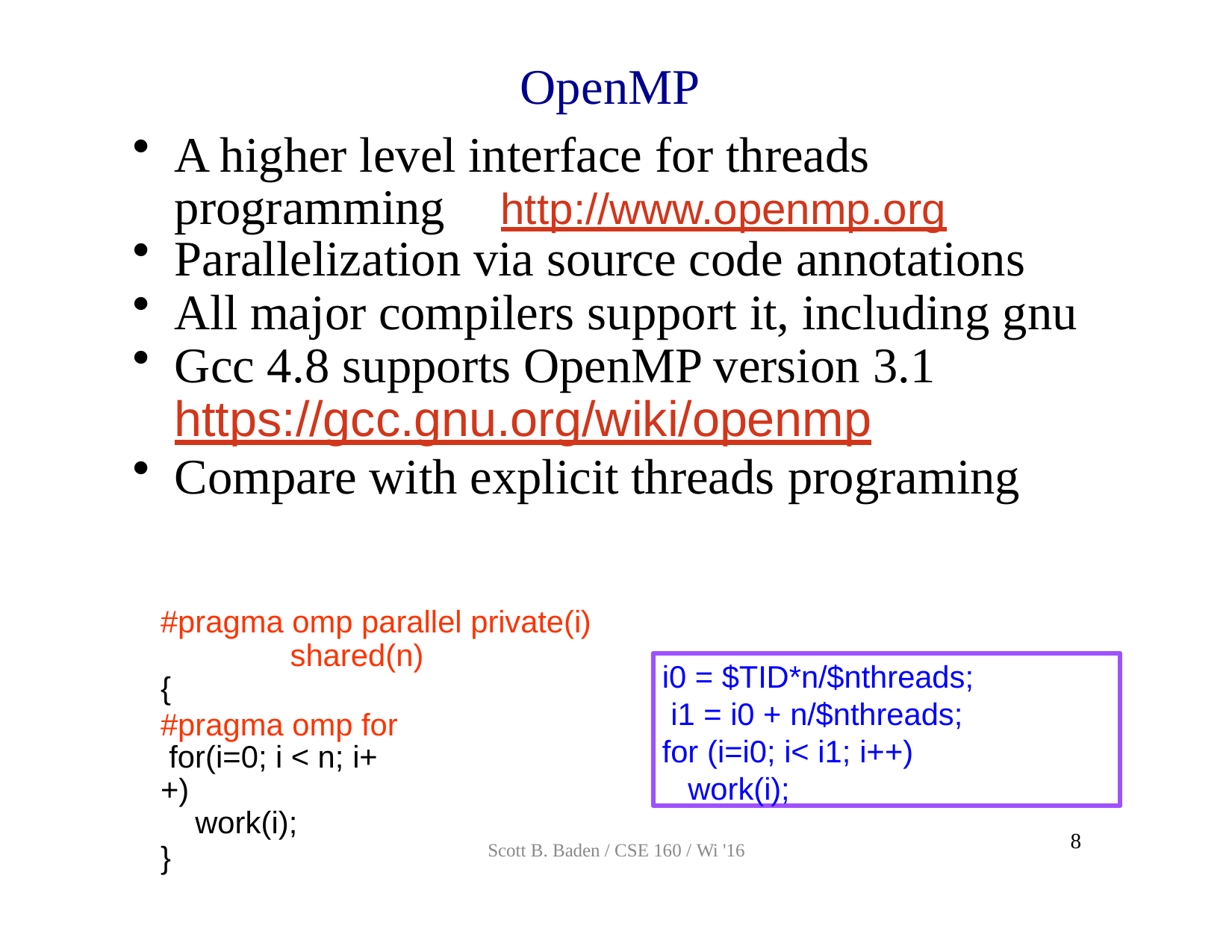

# OpenMP
A higher level interface for threads
programming
http://www.openmp.org
Parallelization via source code annotations
All major compilers support it, including gnu
Gcc 4.8 supports OpenMP version 3.1
https://gcc.gnu.org/wiki/openmp
Compare with explicit threads programing
#pragma omp parallel private(i)
shared(n)
{
#pragma omp for  for(i=0; i < n; i++)
work(i);
}
i0 = $TID*n/$nthreads;  i1 = i0 + n/$nthreads;  for (i=i0; i< i1; i++)
work(i);
8
Scott B. Baden / CSE 160 / Wi '16